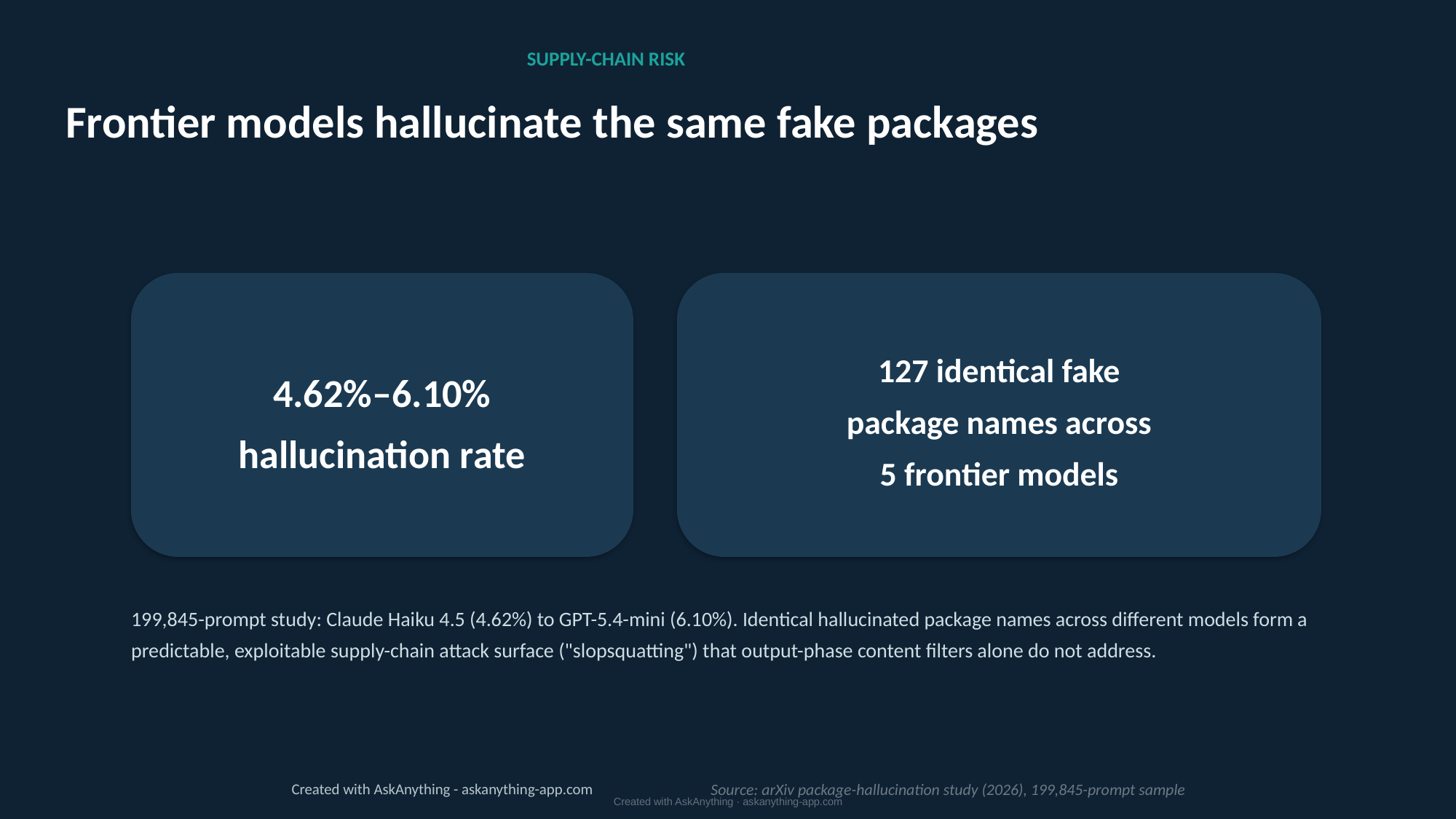

SUPPLY-CHAIN RISK
Frontier models hallucinate the same fake packages
4.62%–6.10%
hallucination rate
127 identical fake
package names across
5 frontier models
199,845-prompt study: Claude Haiku 4.5 (4.62%) to GPT-5.4-mini (6.10%). Identical hallucinated package names across different models form a predictable, exploitable supply-chain attack surface ("slopsquatting") that output-phase content filters alone do not address.
Created with AskAnything - askanything-app.com
Source: arXiv package-hallucination study (2026), 199,845-prompt sample
Created with AskAnything · askanything-app.com